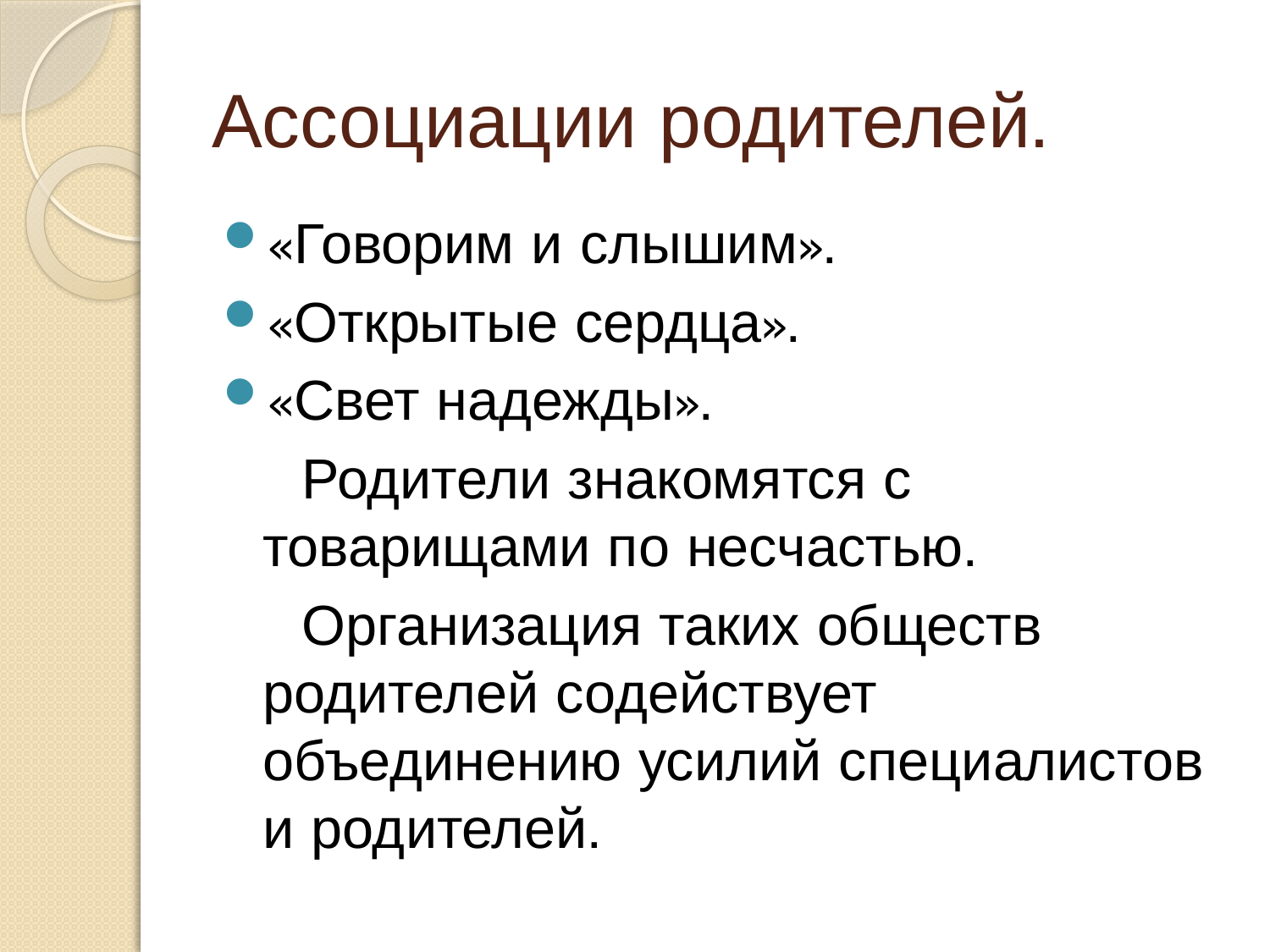

# Ассоциации родителей.
«Говорим и слышим».
«Открытые сердца».
«Свет надежды».
Родители знакомятся с товарищами по несчастью.
Организация таких обществ родителей содействует объединению усилий специалистов и родителей.